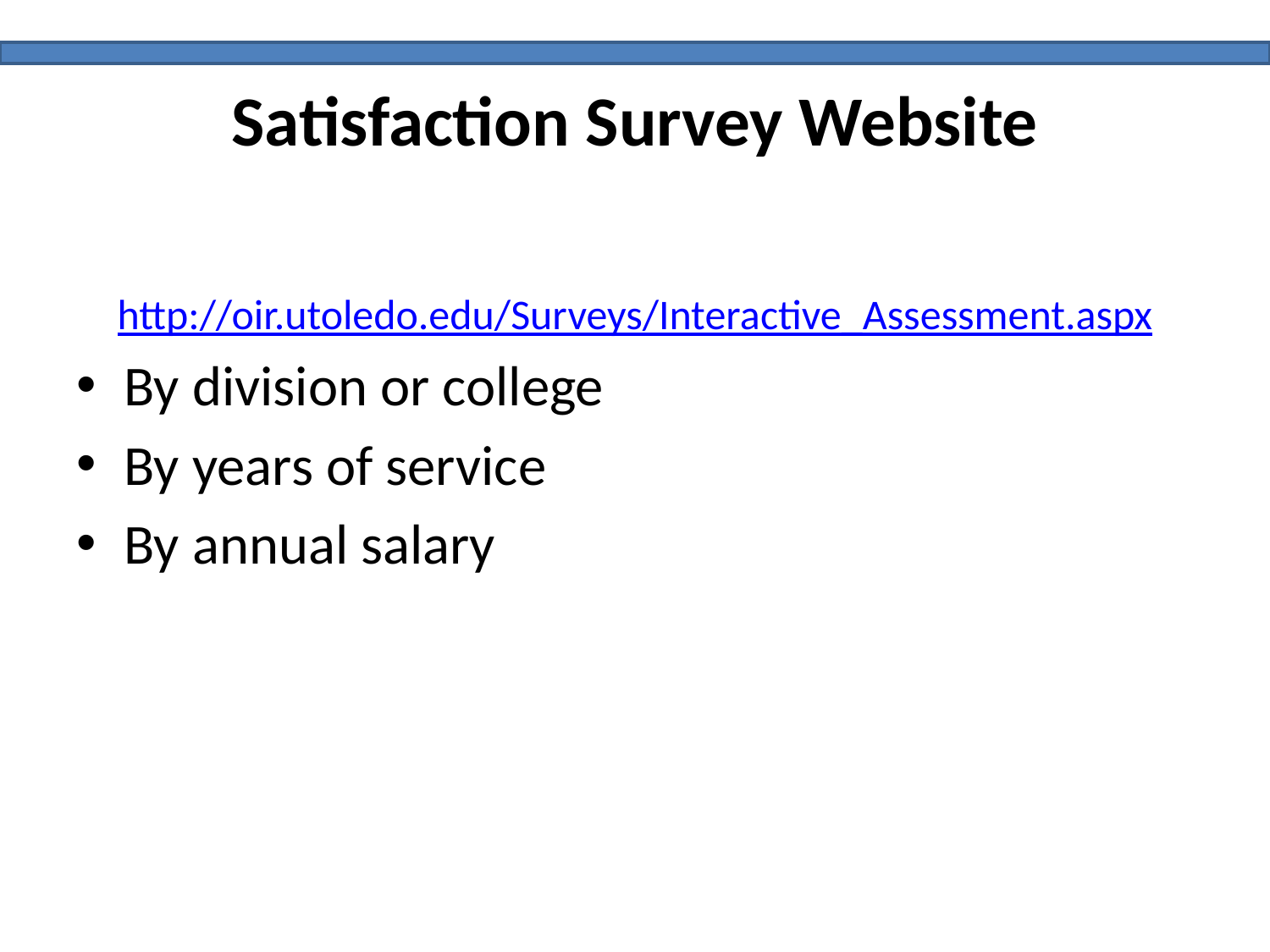

# Satisfaction Survey Website

http://oir.utoledo.edu/Surveys/Interactive_Assessment.aspx
By division or college
By years of service
By annual salary